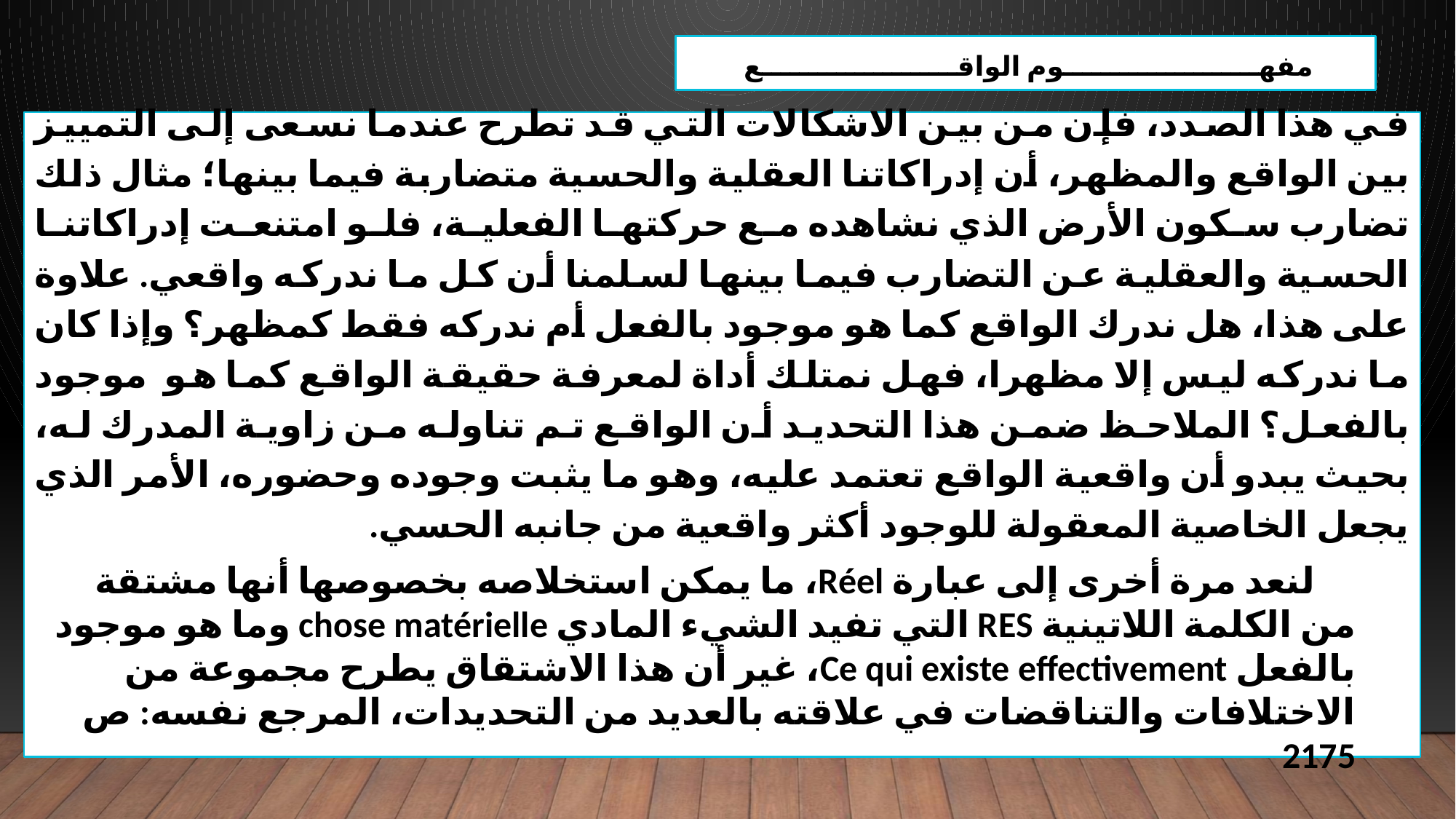

مفهـــــــــــــــــــــوم الواقـــــــــــــــــــــع
في هذا الصدد، فإن من بين الاشكالات التي قد تطرح عندما نسعى إلى التمييز بين الواقع والمظهر، أن إدراكاتنا العقلية والحسية متضاربة فيما بينها؛ مثال ذلك تضارب سكون الأرض الذي نشاهده مع حركتها الفعلية، فلو امتنعت إدراكاتنا الحسية والعقلية عن التضارب فيما بينها لسلمنا أن كل ما ندركه واقعي. علاوة على هذا، هل ندرك الواقع كما هو موجود بالفعل أم ندركه فقط كمظهر؟ وإذا كان ما ندركه ليس إلا مظهرا، فهل نمتلك أداة لمعرفة حقيقة الواقع كما هو  موجود بالفعل؟ الملاحظ ضمن هذا التحديد أن الواقع تم تناوله من زاوية المدرك له، بحيث يبدو أن واقعية الواقع تعتمد عليه، وهو ما يثبت وجوده وحضوره، الأمر الذي يجعل الخاصية المعقولة للوجود أكثر واقعية من جانبه الحسي.
     لنعد مرة أخرى إلى عبارة Réel، ما يمكن استخلاصه بخصوصها أنها مشتقة من الكلمة اللاتينية RES التي تفيد الشيء المادي chose matérielle وما هو موجود بالفعل Ce qui existe effectivement، غير أن هذا الاشتقاق يطرح مجموعة من الاختلافات والتناقضات في علاقته بالعديد من التحديدات، المرجع نفسه: ص 2175